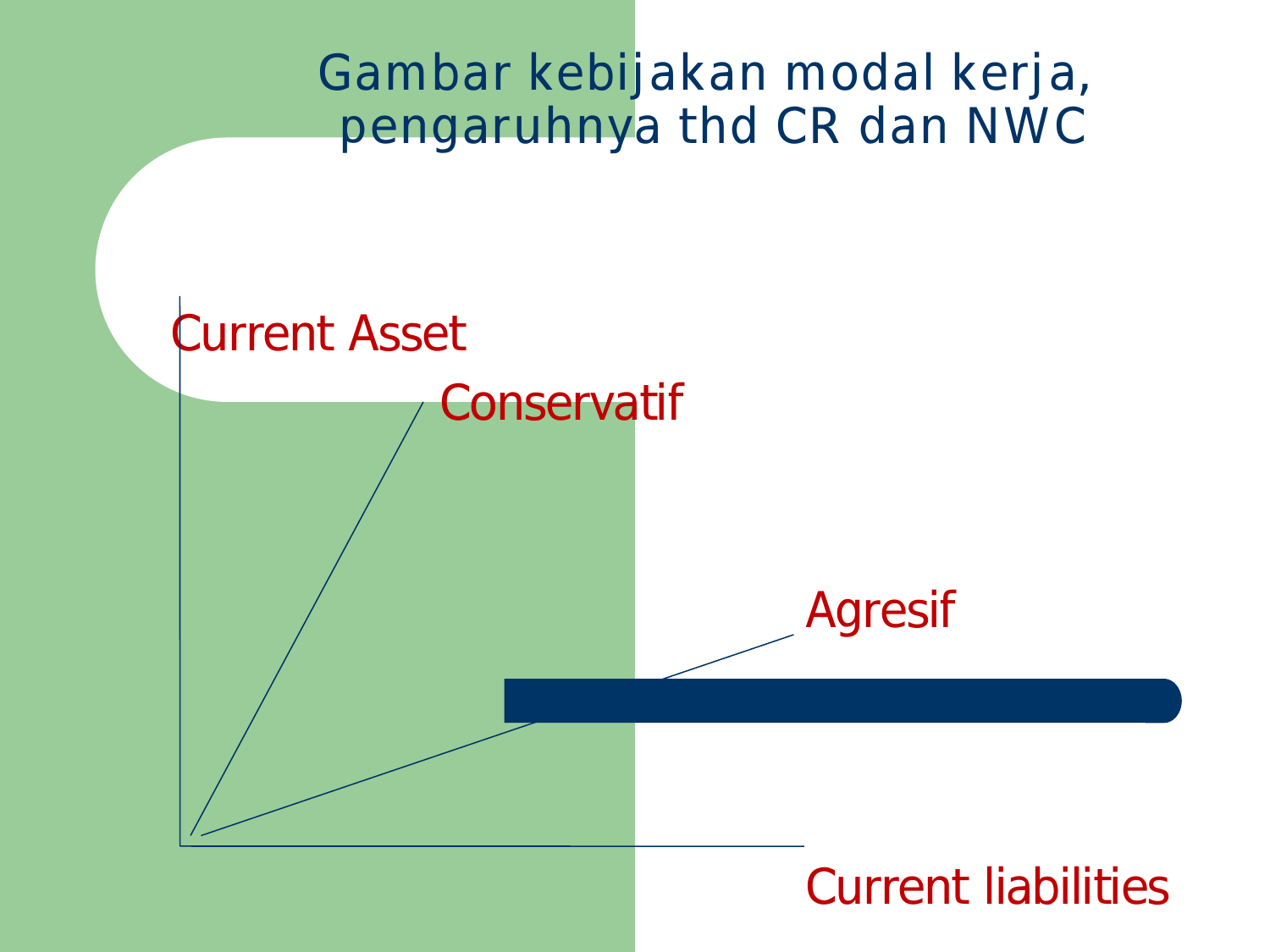

# Gambar kebijakan modal kerja, pengaruhnya thd CR dan NWC

Current Asset
		 Conservatif

					Agresif

					Current liabilities